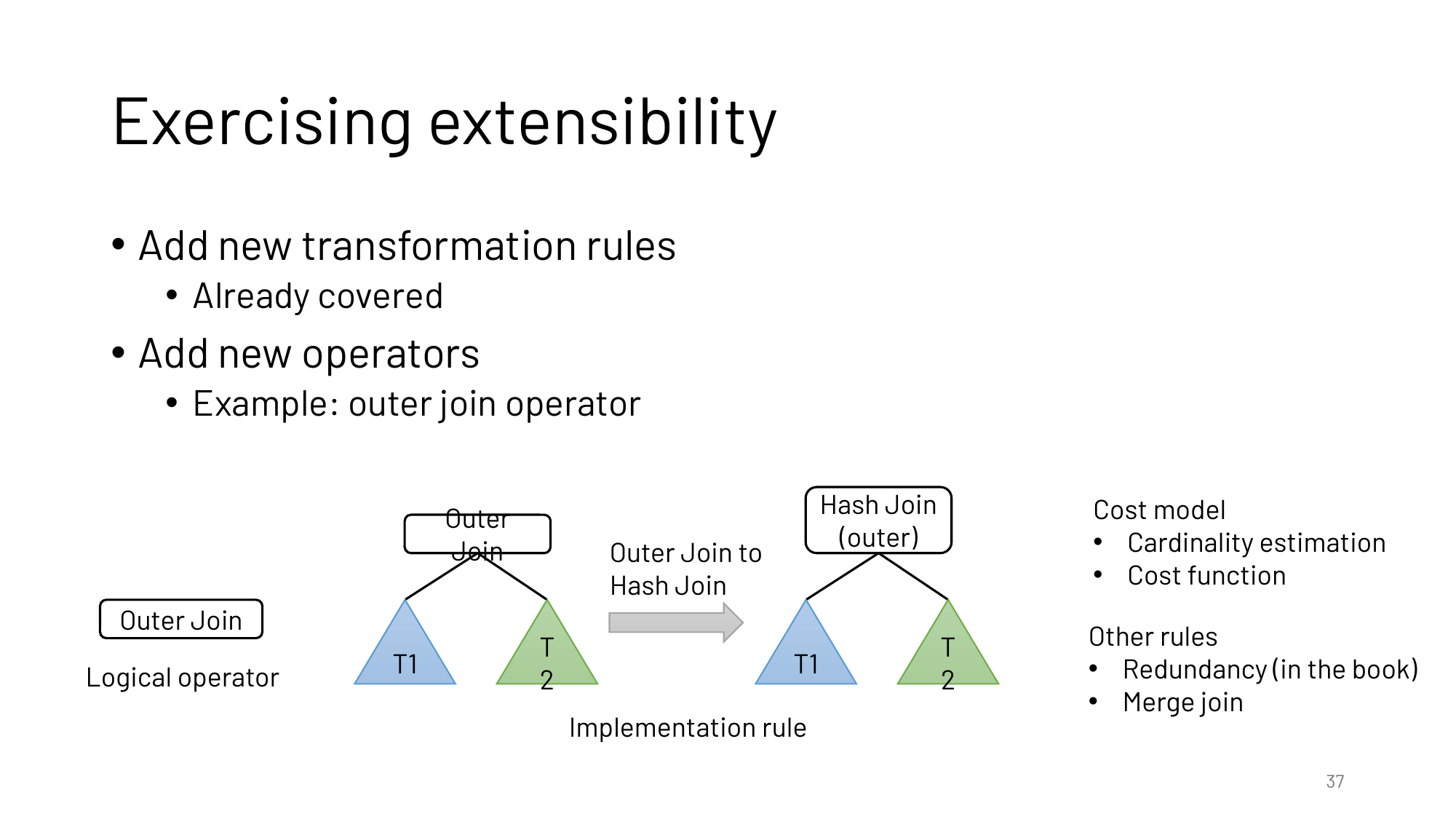

# Exercising extensibility
Add new transformation rules
Already covered
Add new operators
Example: outer join operator
Hash Join (outer)
Cost model
Cardinality estimation
Cost function
Outer Join
Outer Join to Hash Join
Outer Join
T1
T2
T1
T2

Other rules
Redundancy (in the book)
Merge join
Logical operator
Implementation rule
37